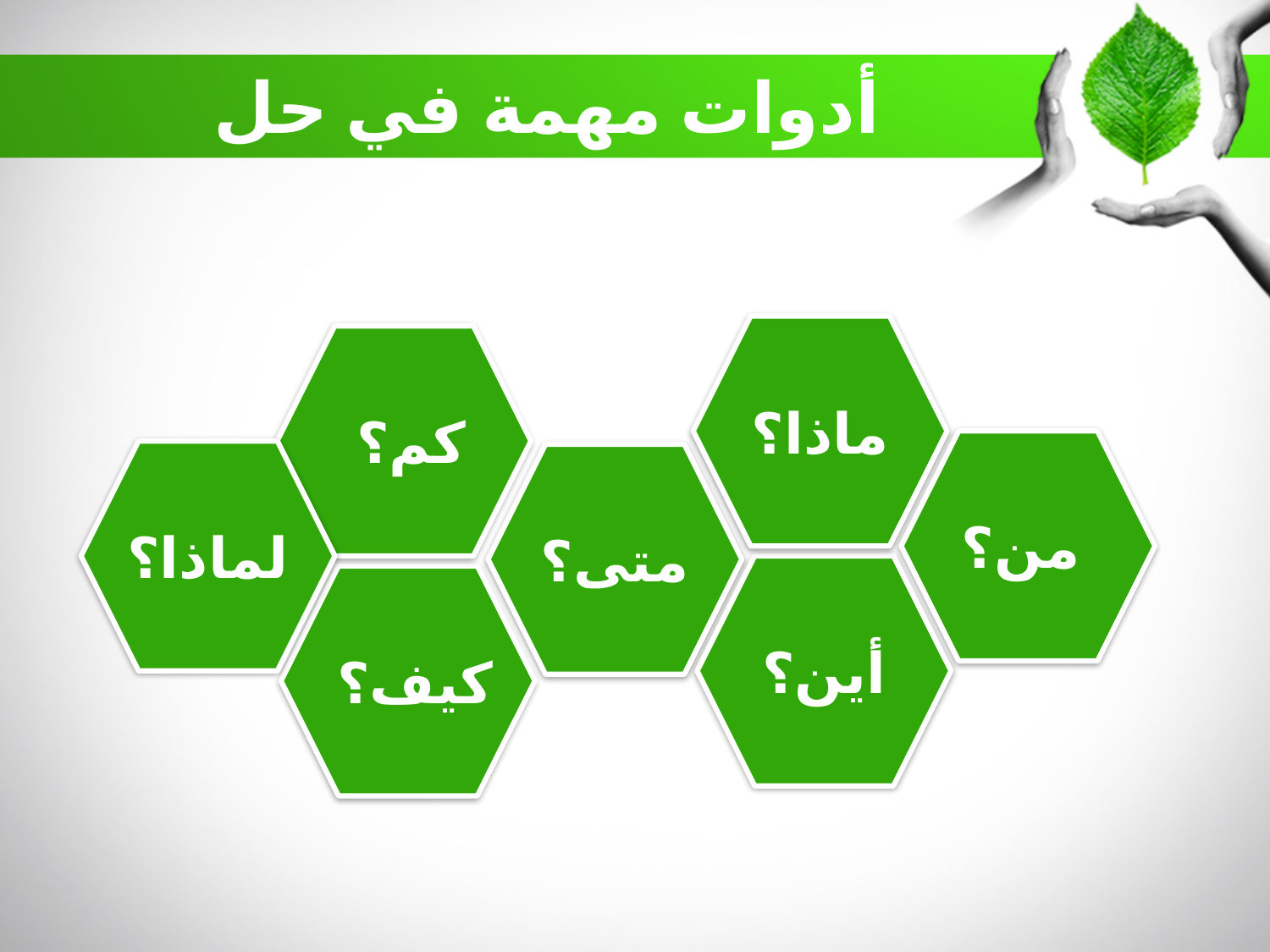

أدوات مهمة في حل المشكلات
ماذا؟
كم؟
 من؟
لماذا؟
متى؟
أين؟
كيف؟